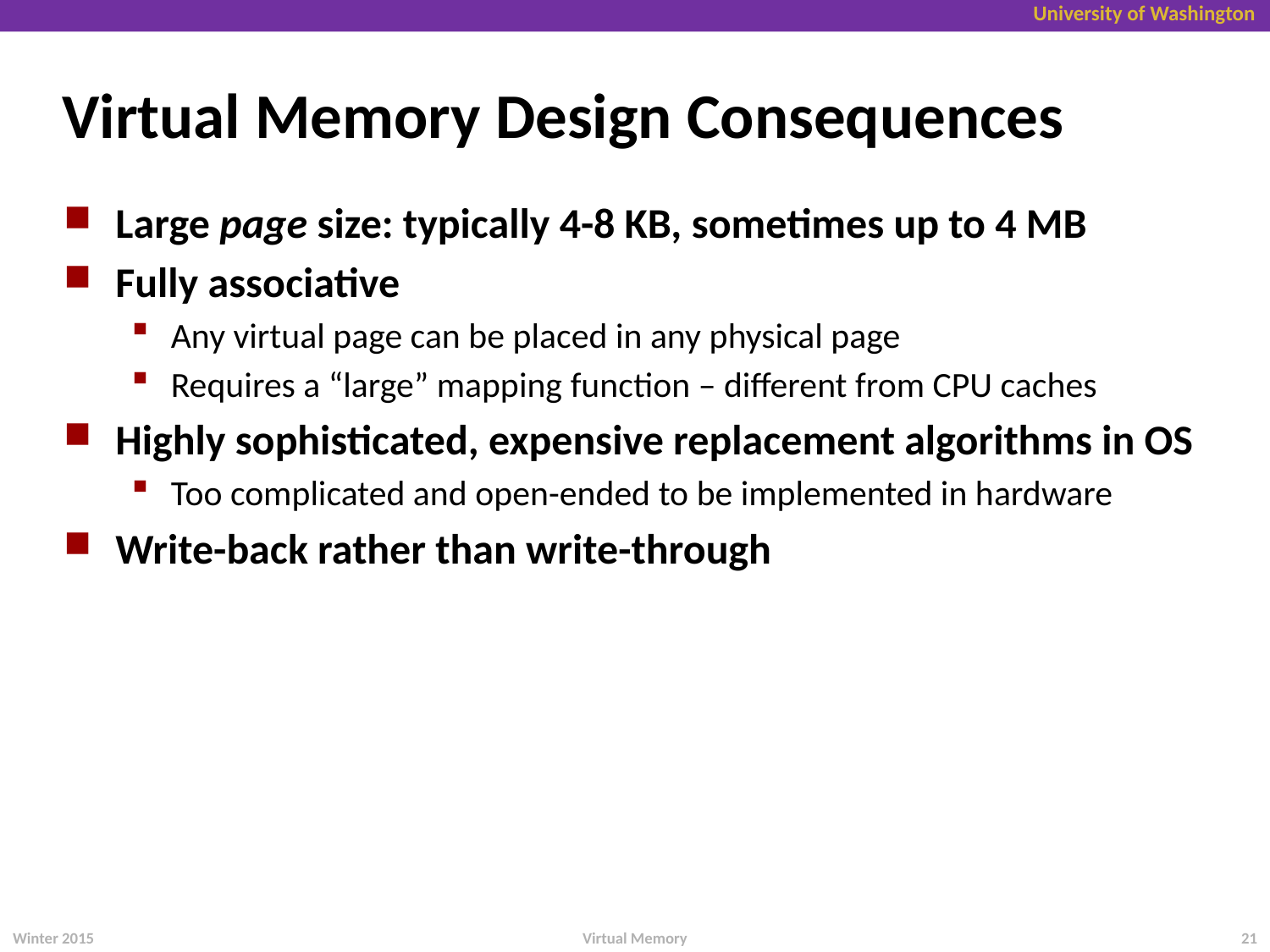

# Virtual Memory Design Consequences
Large page size: typically 4-8 KB, sometimes up to 4 MB
Fully associative
Any virtual page can be placed in any physical page
Requires a “large” mapping function – different from CPU caches
Highly sophisticated, expensive replacement algorithms in OS
Too complicated and open-ended to be implemented in hardware
Write-back rather than write-through
Virtual Memory
Winter 2015
21